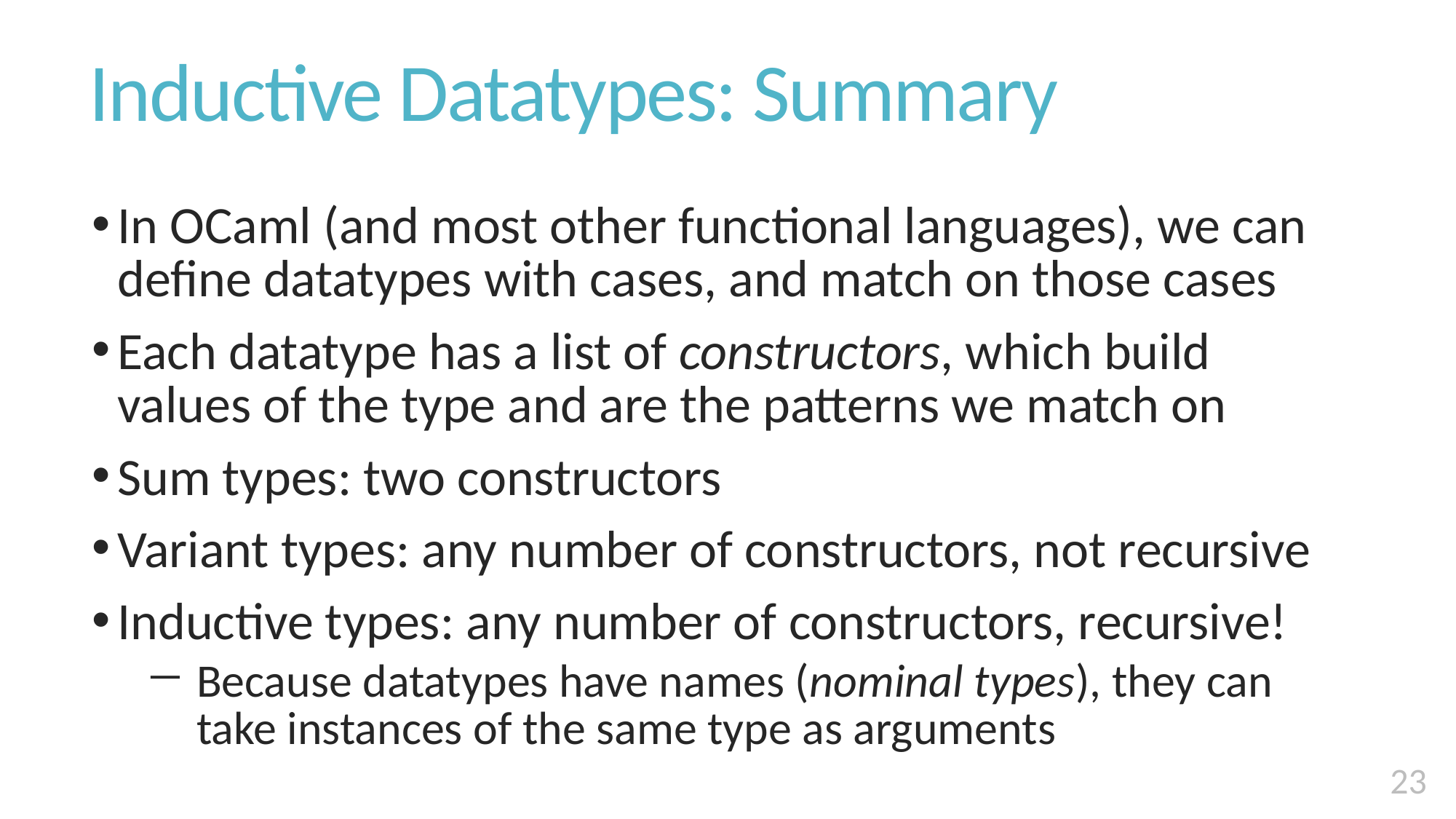

# Inductive Datatypes: Summary
In OCaml (and most other functional languages), we can define datatypes with cases, and match on those cases
Each datatype has a list of constructors, which build values of the type and are the patterns we match on
Sum types: two constructors
Variant types: any number of constructors, not recursive
Inductive types: any number of constructors, recursive!
Because datatypes have names (nominal types), they can take instances of the same type as arguments
23